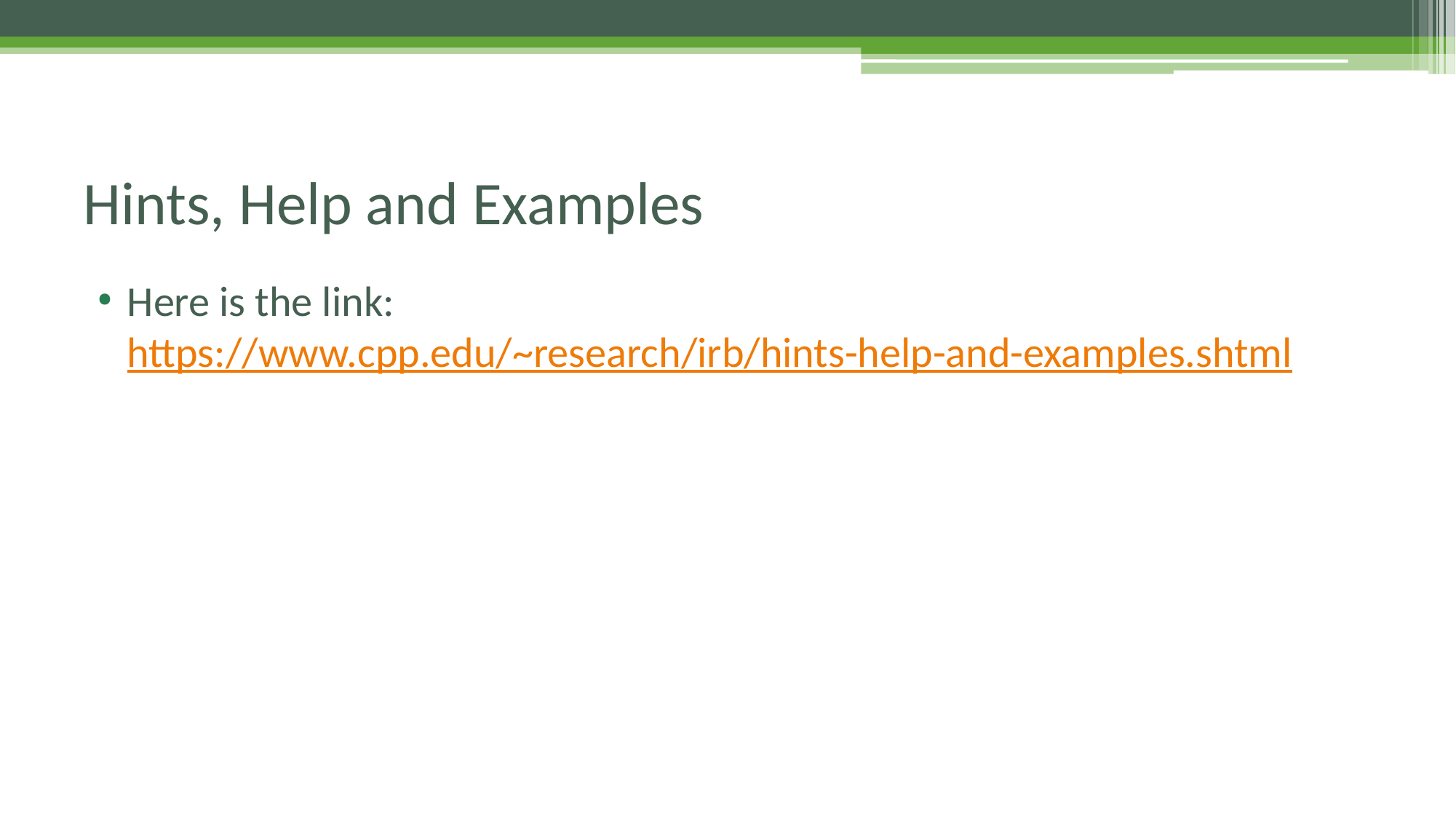

# Hints, Help and Examples
Here is the link: https://www.cpp.edu/~research/irb/hints-help-and-examples.shtml